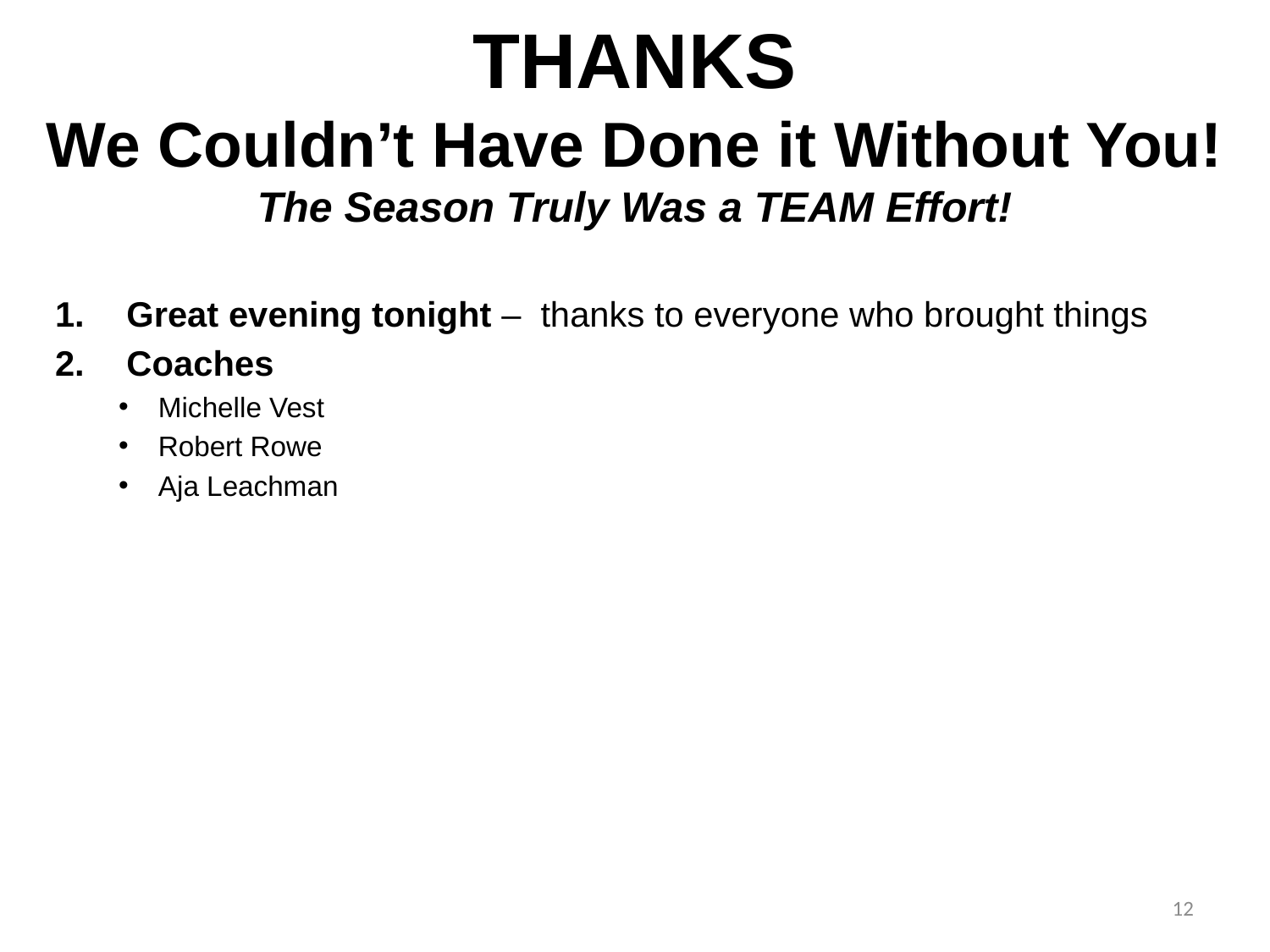

THANKS
We Couldn’t Have Done it Without You!
The Season Truly Was a TEAM Effort!

Great evening tonight –  thanks to everyone who brought things
Coaches
Michelle Vest
Robert Rowe
Aja Leachman
12